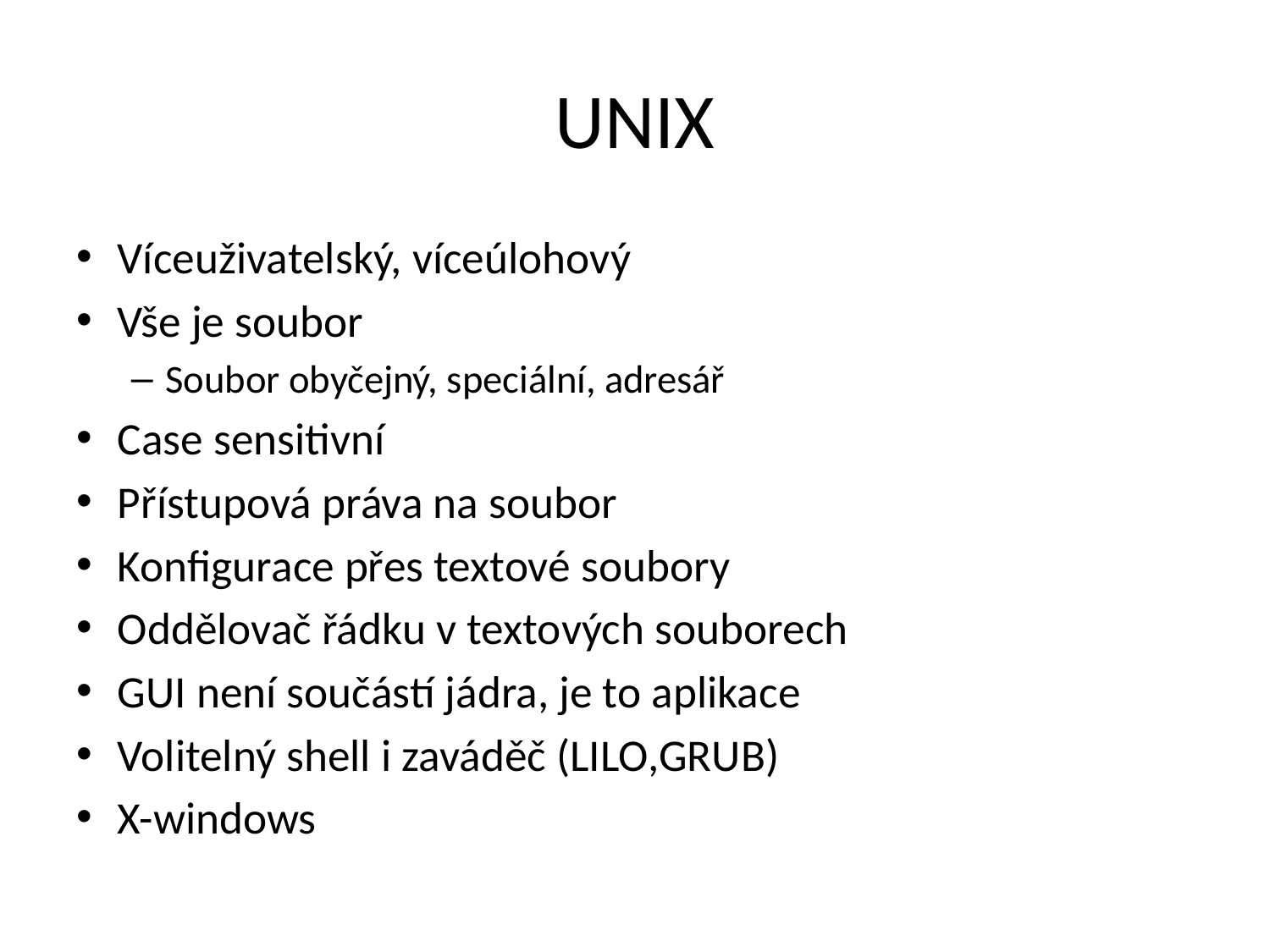

# UNIX
Víceuživatelský, víceúlohový
Vše je soubor
Soubor obyčejný, speciální, adresář
Case sensitivní
Přístupová práva na soubor
Konfigurace přes textové soubory
Oddělovač řádku v textových souborech
GUI není součástí jádra, je to aplikace
Volitelný shell i zaváděč (LILO,GRUB)
X-windows